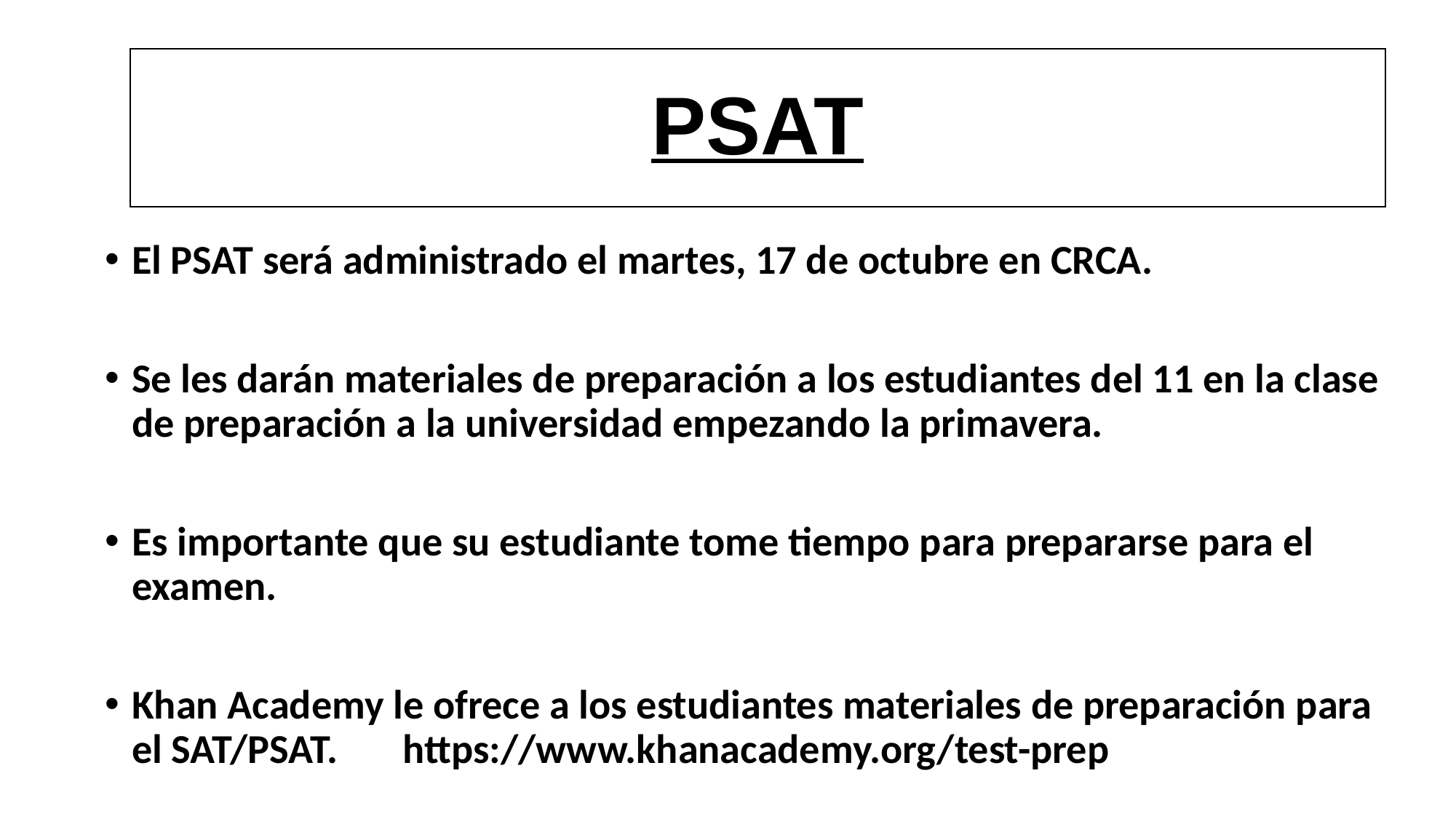

# PSAT
El PSAT será administrado el martes, 17 de octubre en CRCA.

Se les darán materiales de preparación a los estudiantes del 11 en la clase de preparación a la universidad empezando la primavera.

Es importante que su estudiante tome tiempo para prepararse para el examen.

Khan Academy le ofrece a los estudiantes materiales de preparación para el SAT/PSAT.       https://www.khanacademy.org/test-prep